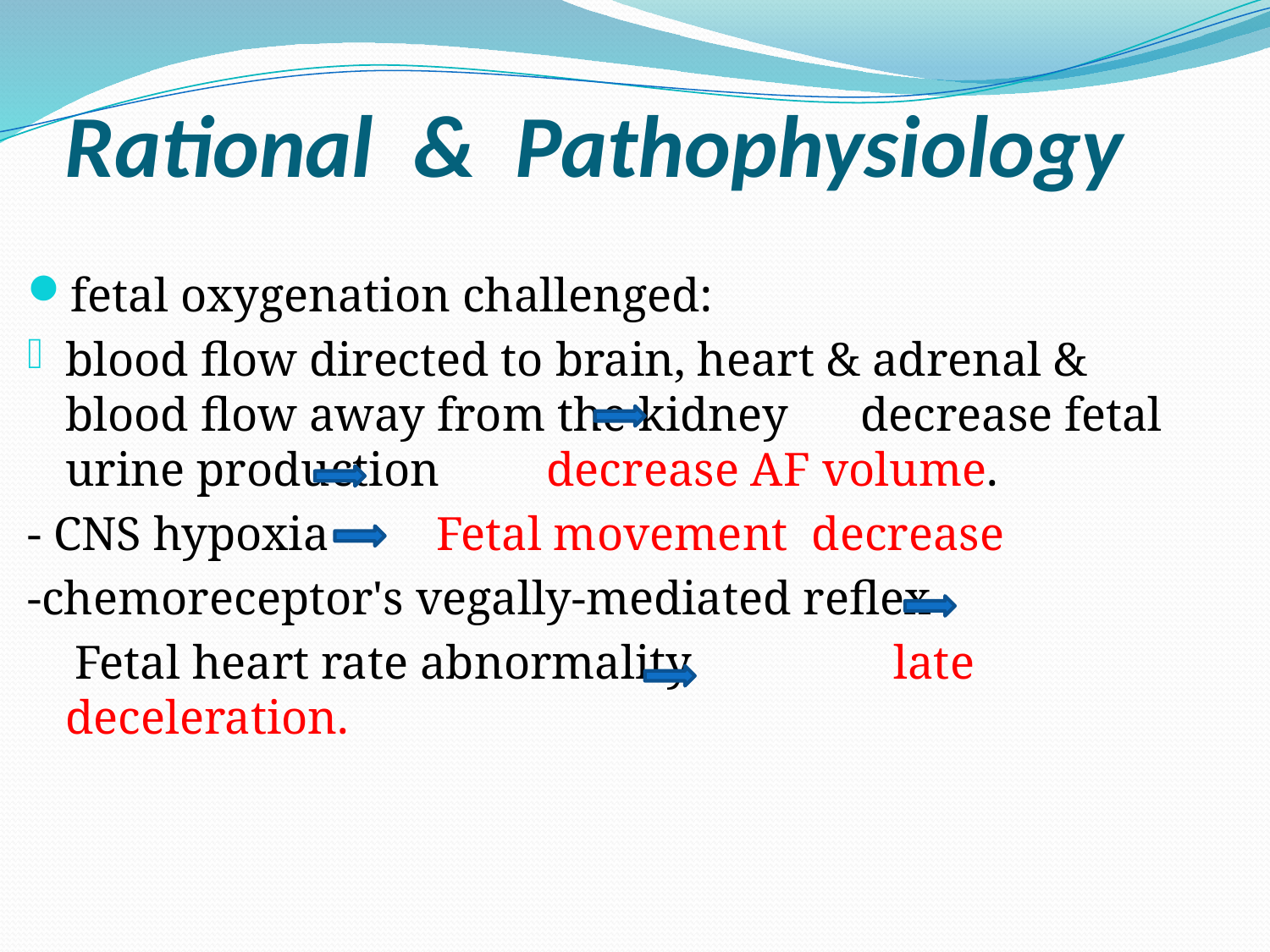

# Rational  &  Pathophysiology

fetal oxygenation challenged:
blood flow directed to brain, heart & adrenal & blood flow away from the kidney      decrease fetal urine production         decrease AF volume.
- CNS hypoxia         Fetal movement  decrease
-chemoreceptor's vegally-mediated reflex
    Fetal heart rate abnormality                 late deceleration.